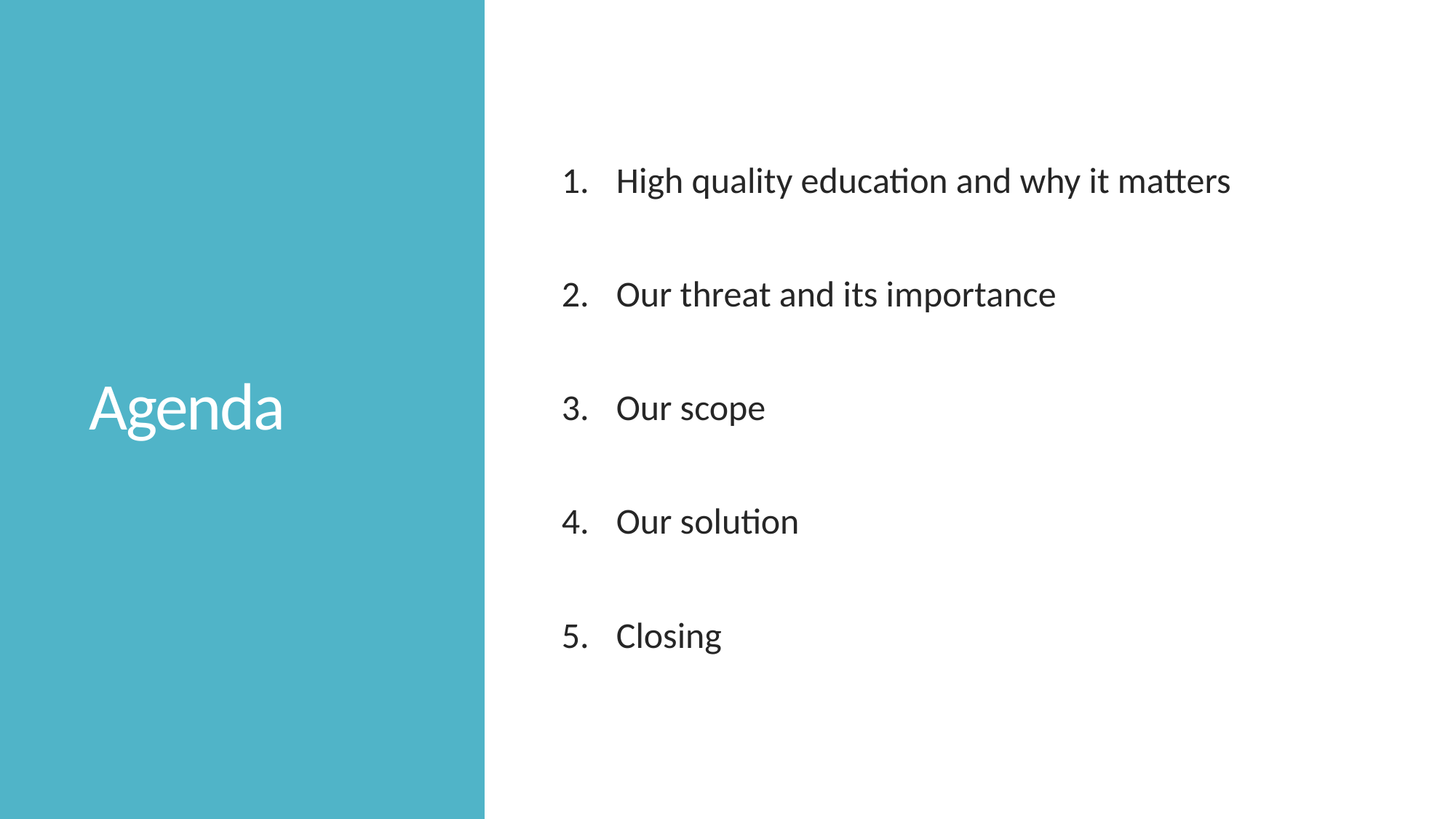

# Agenda
High quality education and why it matters

Our threat and its importance

Our scope

Our solution

Closing